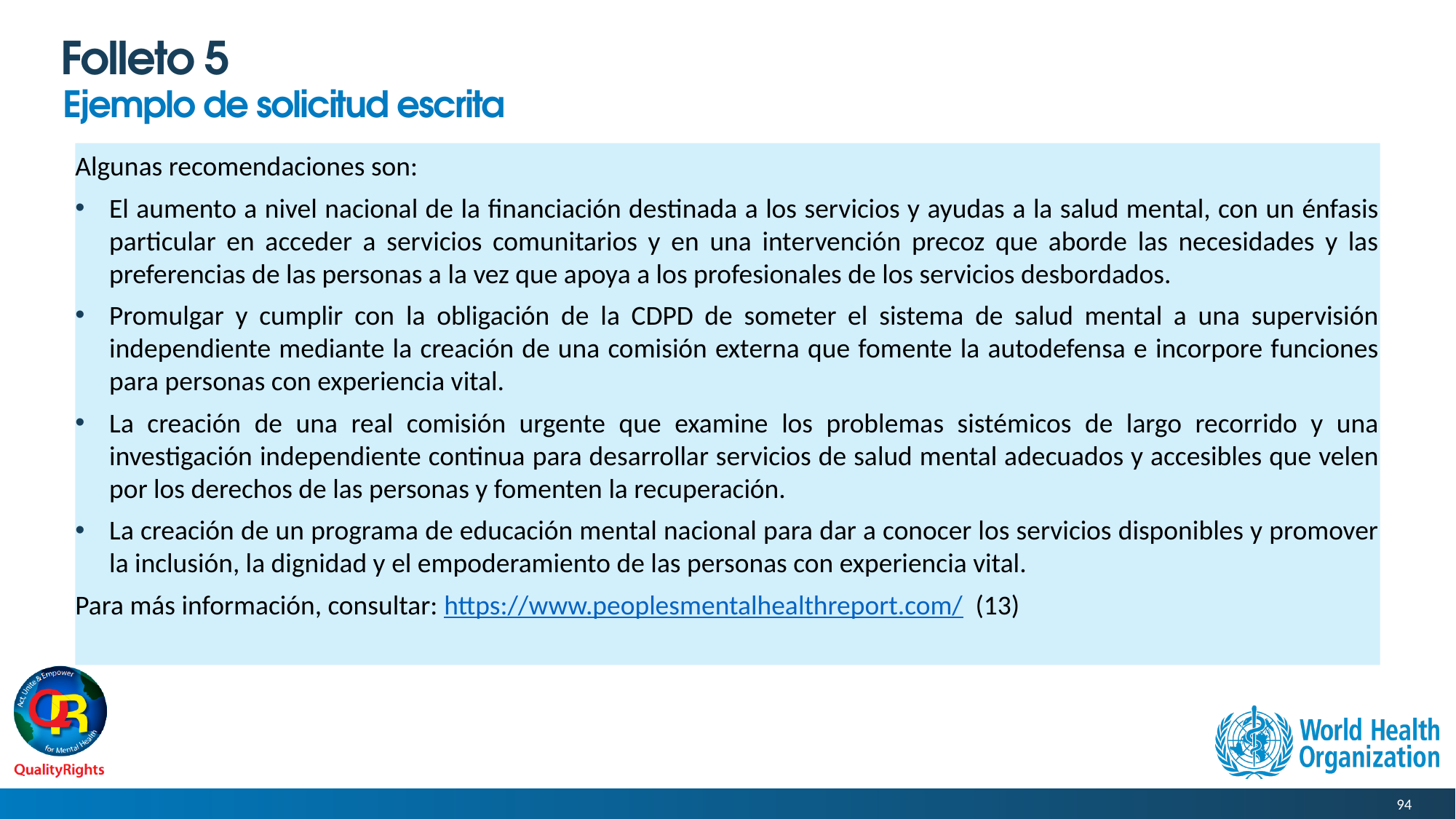

# Folleto 5
Ejemplo de solicitud escrita
Algunas recomendaciones son:
El aumento a nivel nacional de la financiación destinada a los servicios y ayudas a la salud mental, con un énfasis particular en acceder a servicios comunitarios y en una intervención precoz que aborde las necesidades y las preferencias de las personas a la vez que apoya a los profesionales de los servicios desbordados.
Promulgar y cumplir con la obligación de la CDPD de someter el sistema de salud mental a una supervisión independiente mediante la creación de una comisión externa que fomente la autodefensa e incorpore funciones para personas con experiencia vital.
La creación de una real comisión urgente que examine los problemas sistémicos de largo recorrido y una investigación independiente continua para desarrollar servicios de salud mental adecuados y accesibles que velen por los derechos de las personas y fomenten la recuperación.
La creación de un programa de educación mental nacional para dar a conocer los servicios disponibles y promover la inclusión, la dignidad y el empoderamiento de las personas con experiencia vital.
Para más información, consultar: https://www.peoplesmentalhealthreport.com/  (13)